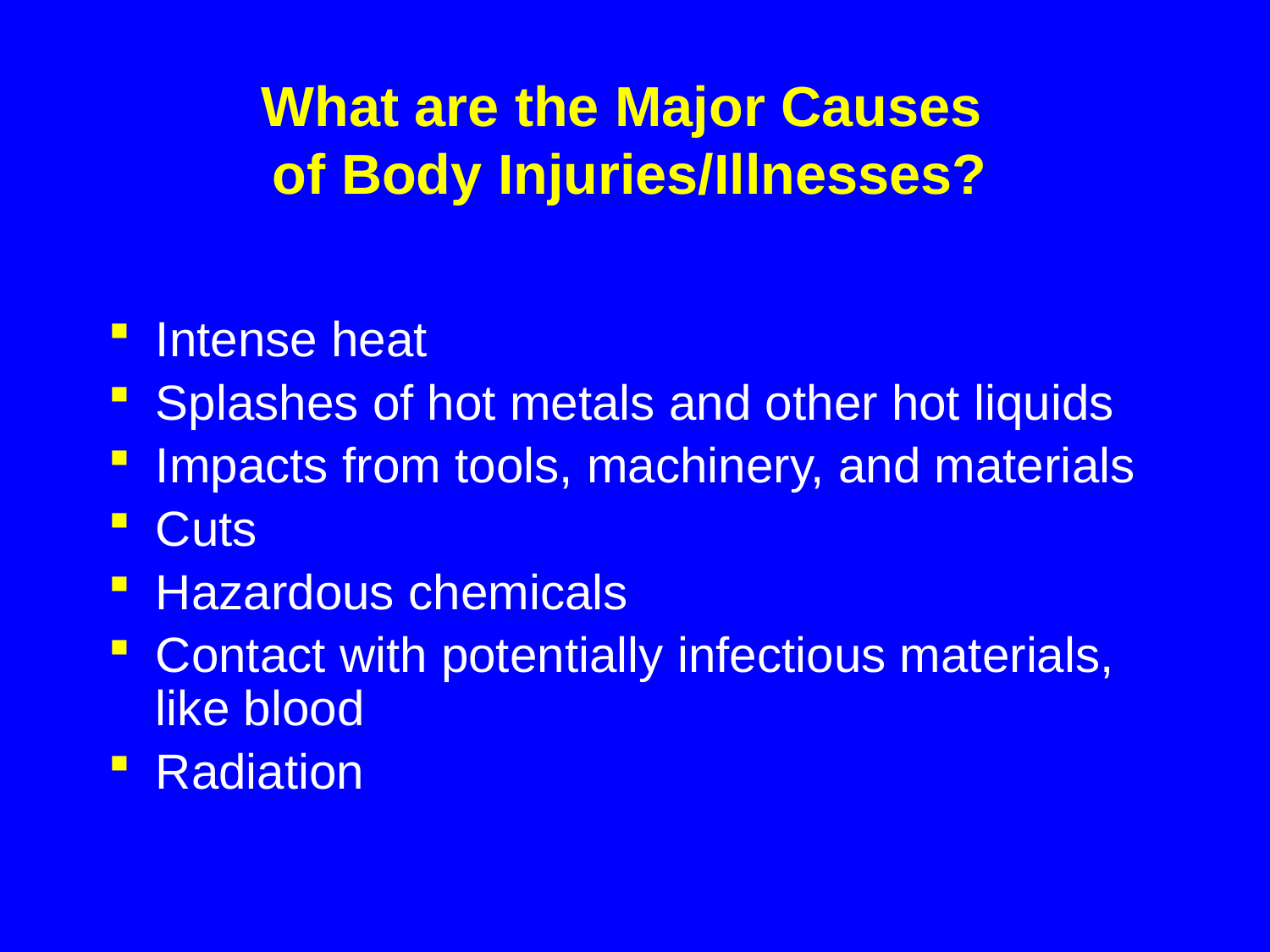

# What are the Major Causes of Body Injuries/Illnesses?
Intense heat
Splashes of hot metals and other hot liquids
Impacts from tools, machinery, and materials
Cuts
Hazardous chemicals
Contact with potentially infectious materials, like blood
Radiation